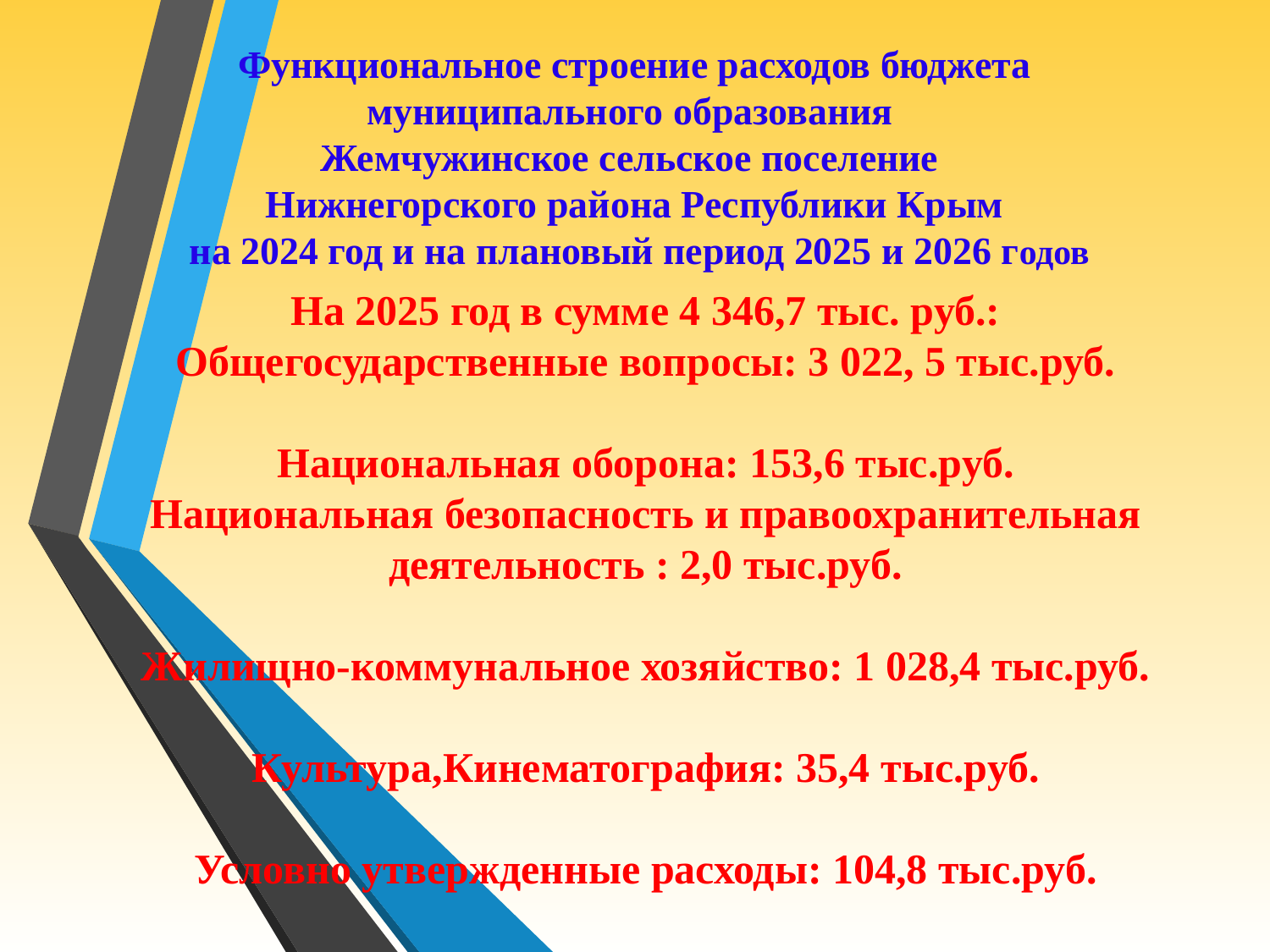

# Функциональное строение расходов бюджета муниципального образования Жемчужинское сельское поселение Нижнегорского района Республики Крым на 2024 год и на плановый период 2025 и 2026 годов
На 2025 год в сумме 4 346,7 тыс. руб.:
Общегосударственные вопросы: 3 022, 5 тыс.руб.

Национальная оборона: 153,6 тыс.руб.
Национальная безопасность и правоохранительная деятельность : 2,0 тыс.руб.

Жилищно-коммунальное хозяйство: 1 028,4 тыс.руб.

Культура,Кинематография: 35,4 тыс.руб.

Условно утвержденные расходы: 104,8 тыс.руб.